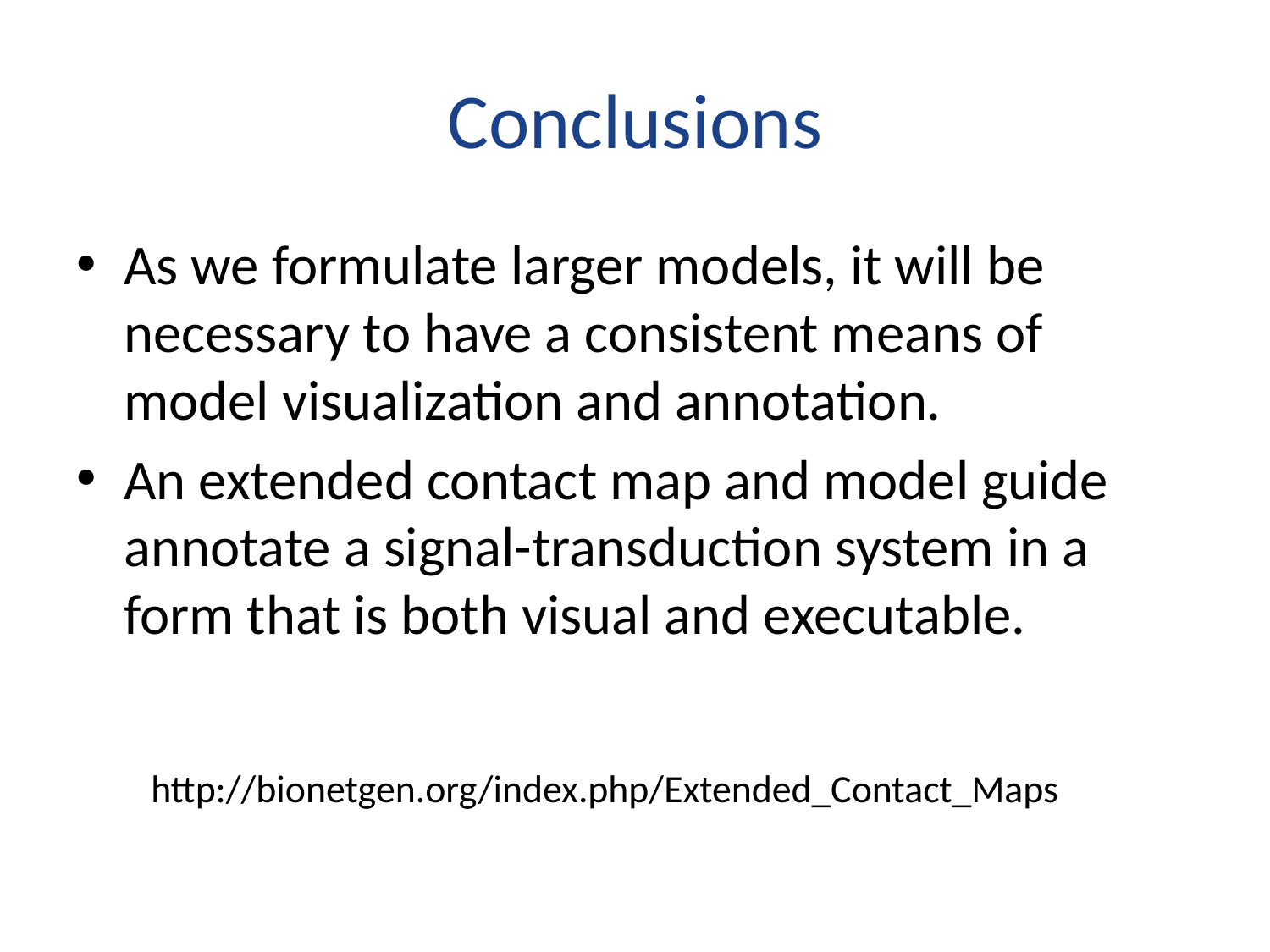

# Conclusions
As we formulate larger models, it will be necessary to have a consistent means of model visualization and annotation.
An extended contact map and model guide annotate a signal-transduction system in a form that is both visual and executable.
http://bionetgen.org/index.php/Extended_Contact_Maps